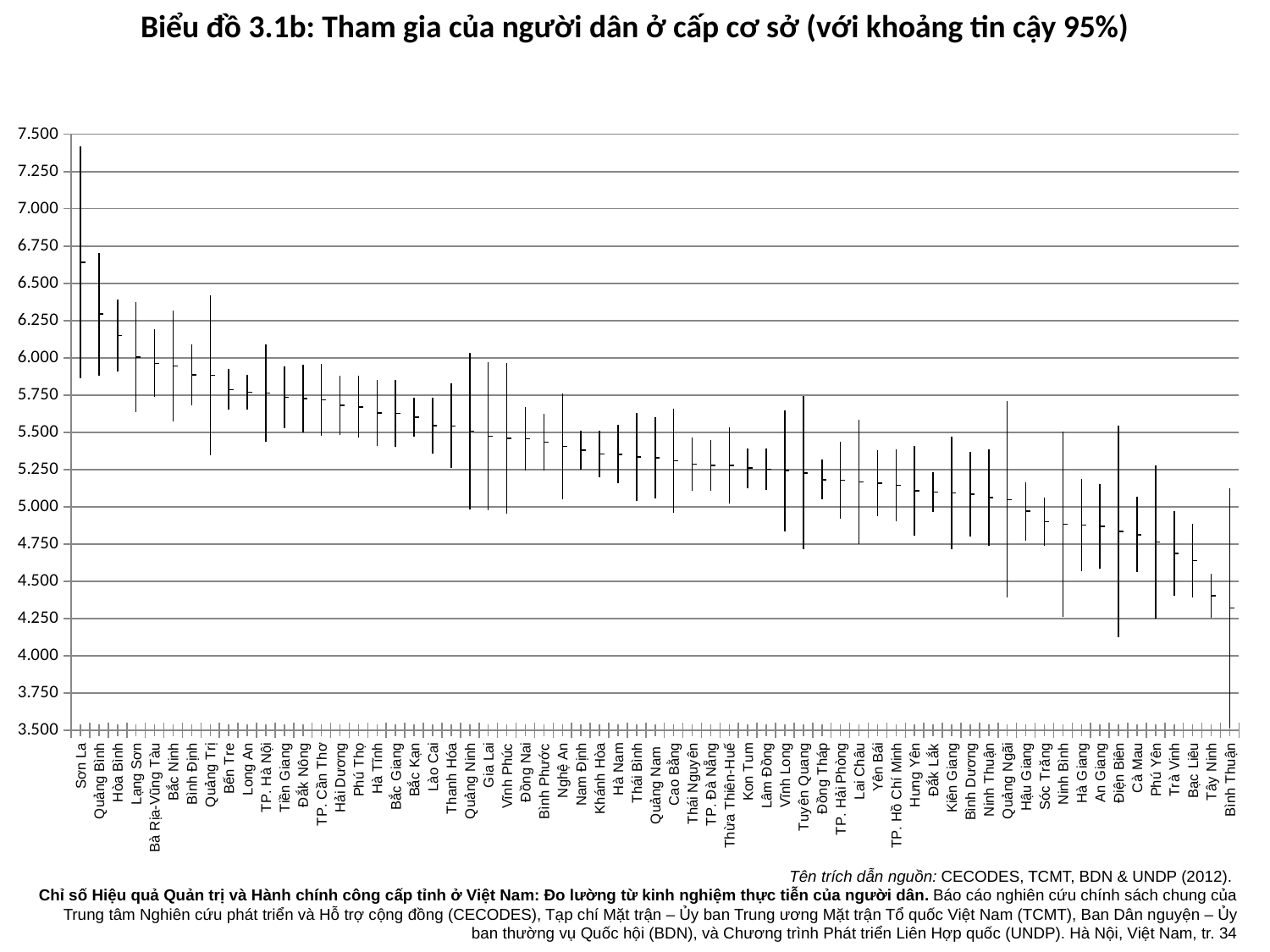

Biểu đồ 3.1b: Tham gia của người dân ở cấp cơ sở (với khoảng tin cậy 95%)

[unsupported chart]

Tên trích dẫn nguồn: CECODES, TCMT, BDN & UNDP (2012).
Chỉ số Hiệu quả Quản trị và Hành chính công cấp tỉnh ở Việt Nam: Đo lường từ kinh nghiệm thực tiễn của người dân. Báo cáo nghiên cứu chính sách chung của Trung tâm Nghiên cứu phát triển và Hỗ trợ cộng đồng (CECODES), Tạp chí Mặt trận – Ủy ban Trung ương Mặt trận Tổ quốc Việt Nam (TCMT), Ban Dân nguyện – Ủy ban thường vụ Quốc hội (BDN), và Chương trình Phát triển Liên Hợp quốc (UNDP). Hà Nội, Việt Nam, tr. 34